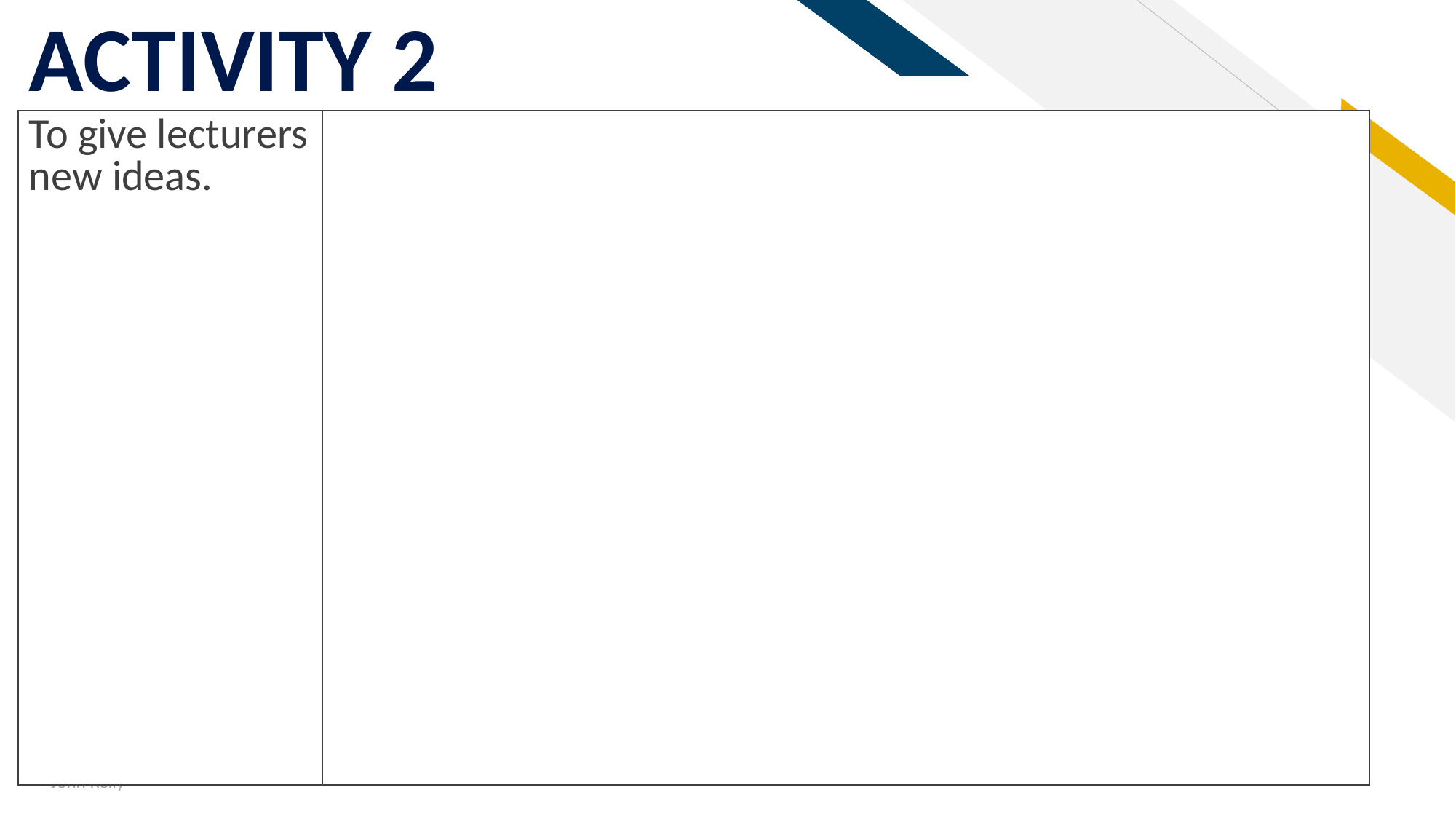

# ACTIVITY 2
| To give lecturers new ideas. |  |
| --- | --- |
John Kelly